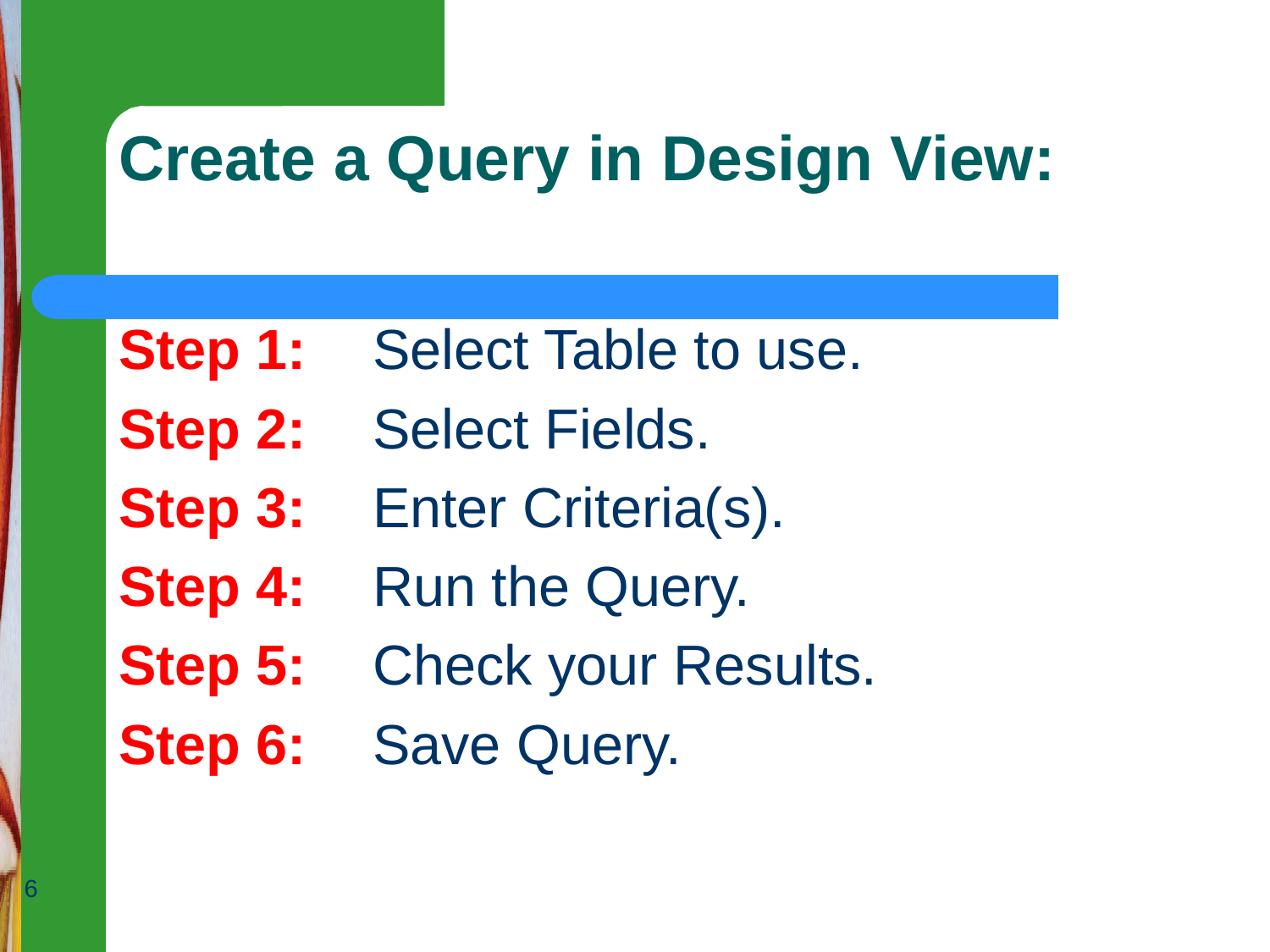

# Create a Query in Design View:
Step 1: 	Select Table to use.
Step 2: 	Select Fields.
Step 3: 	Enter Criteria(s).
Step 4: 	Run the Query.
Step 5: 	Check your Results.
Step 6: 	Save Query.

6